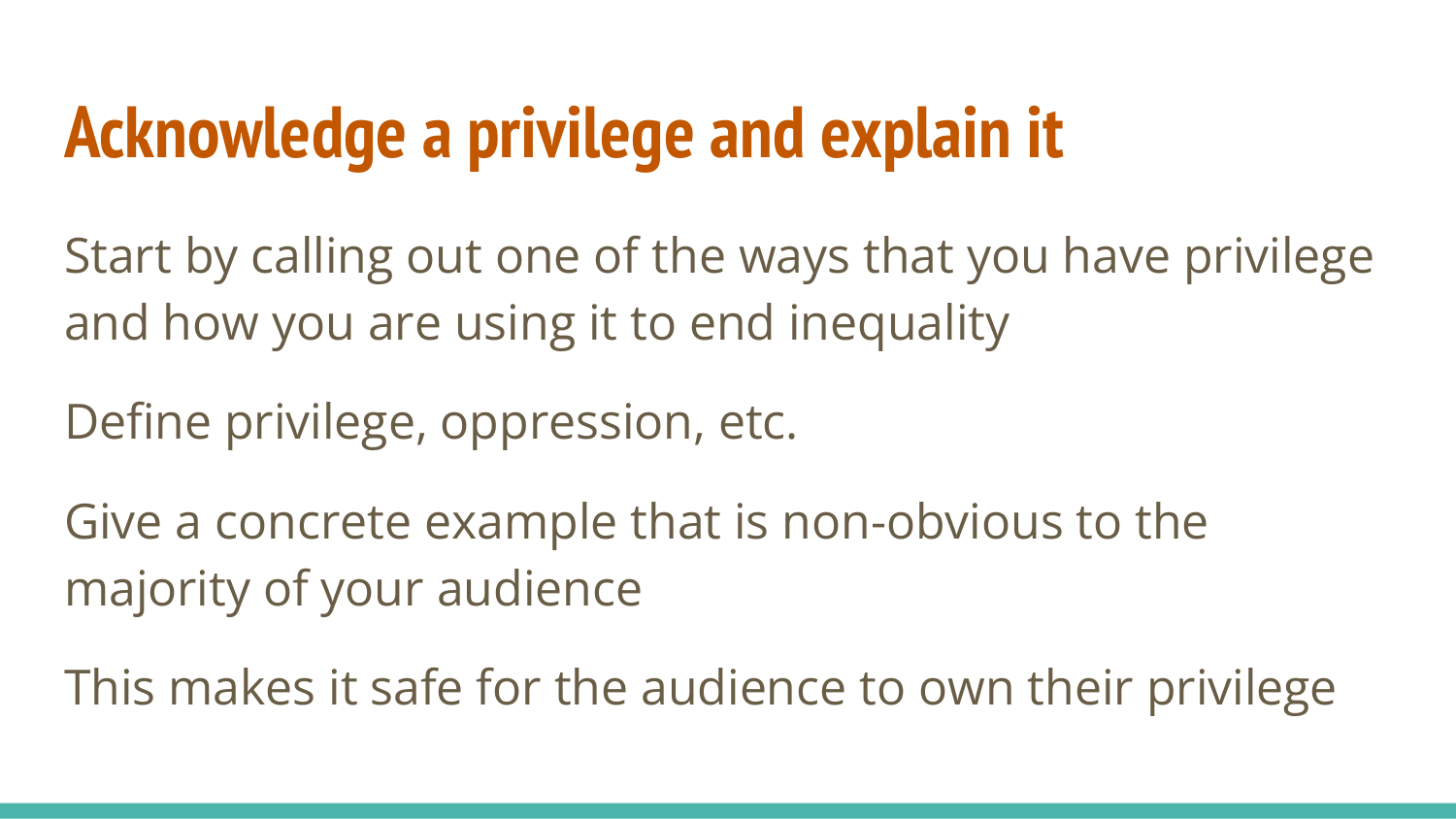

# Acknowledge a privilege and explain it
Start by calling out one of the ways that you have privilege and how you are using it to end inequality
Define privilege, oppression, etc.
Give a concrete example that is non-obvious to the majority of your audience
This makes it safe for the audience to own their privilege